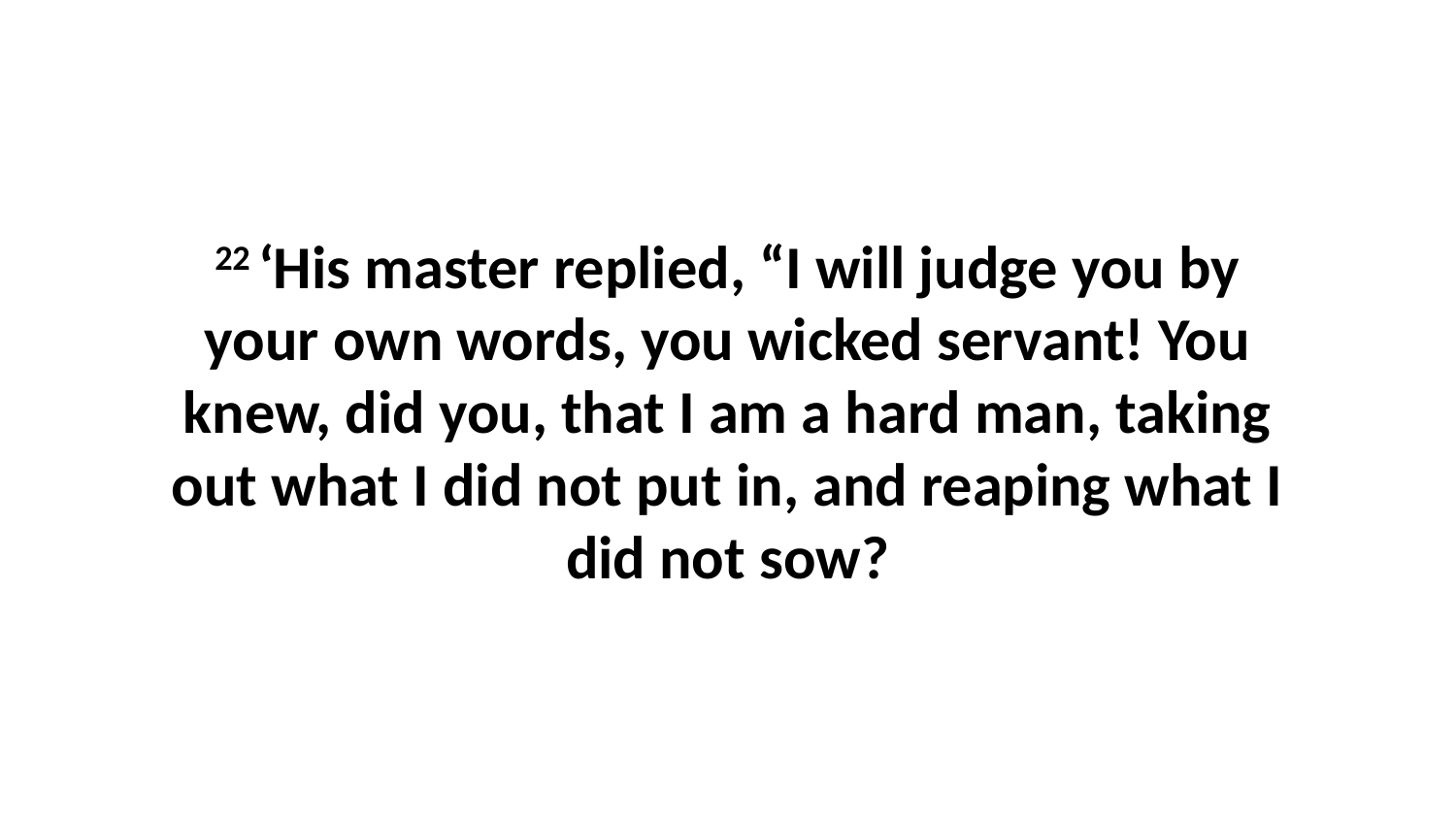

22 ‘His master replied, “I will judge you by your own words, you wicked servant! You knew, did you, that I am a hard man, taking out what I did not put in, and reaping what I did not sow?